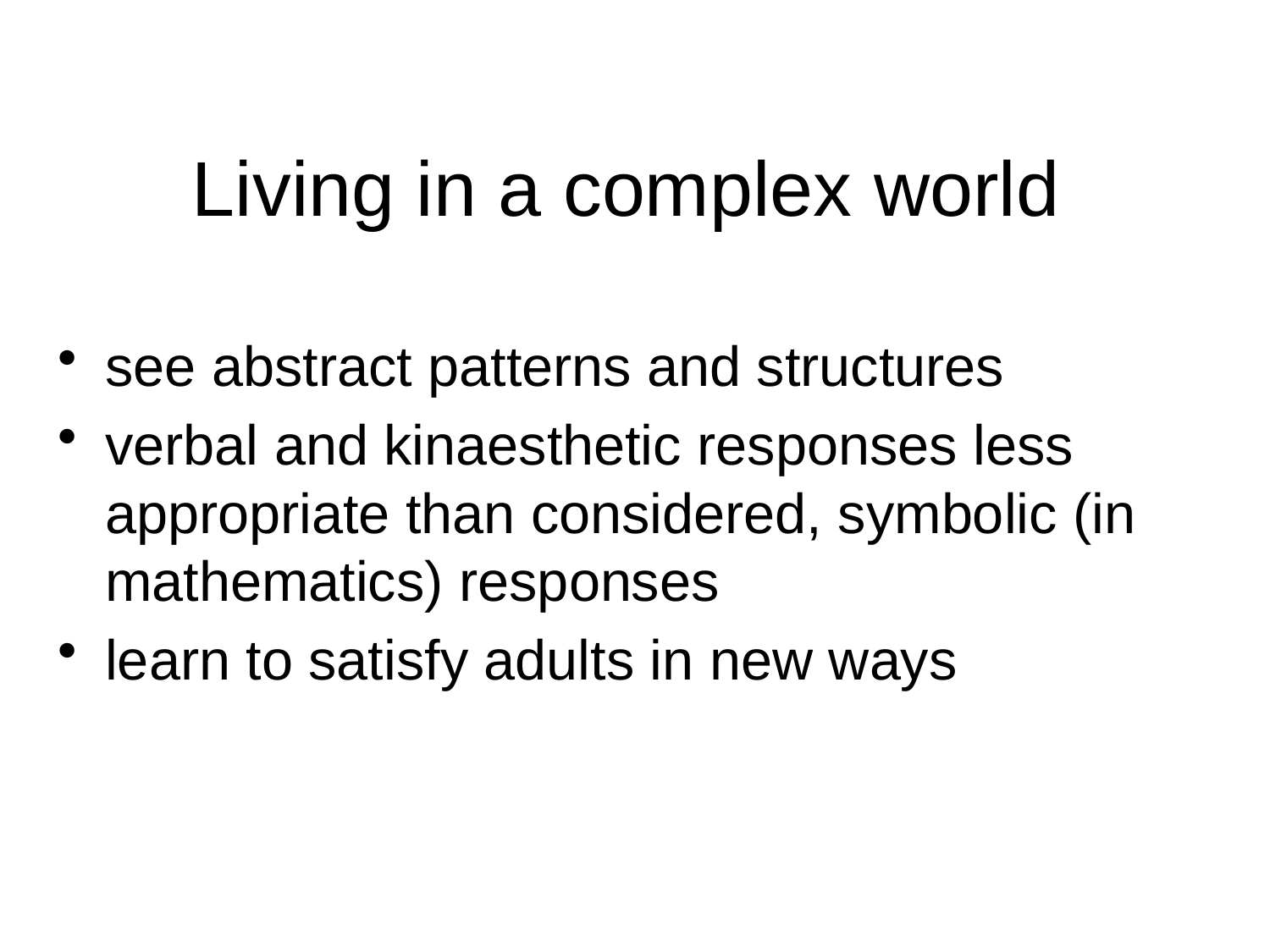

# Living in a complex world
see abstract patterns and structures
verbal and kinaesthetic responses less appropriate than considered, symbolic (in mathematics) responses
learn to satisfy adults in new ways